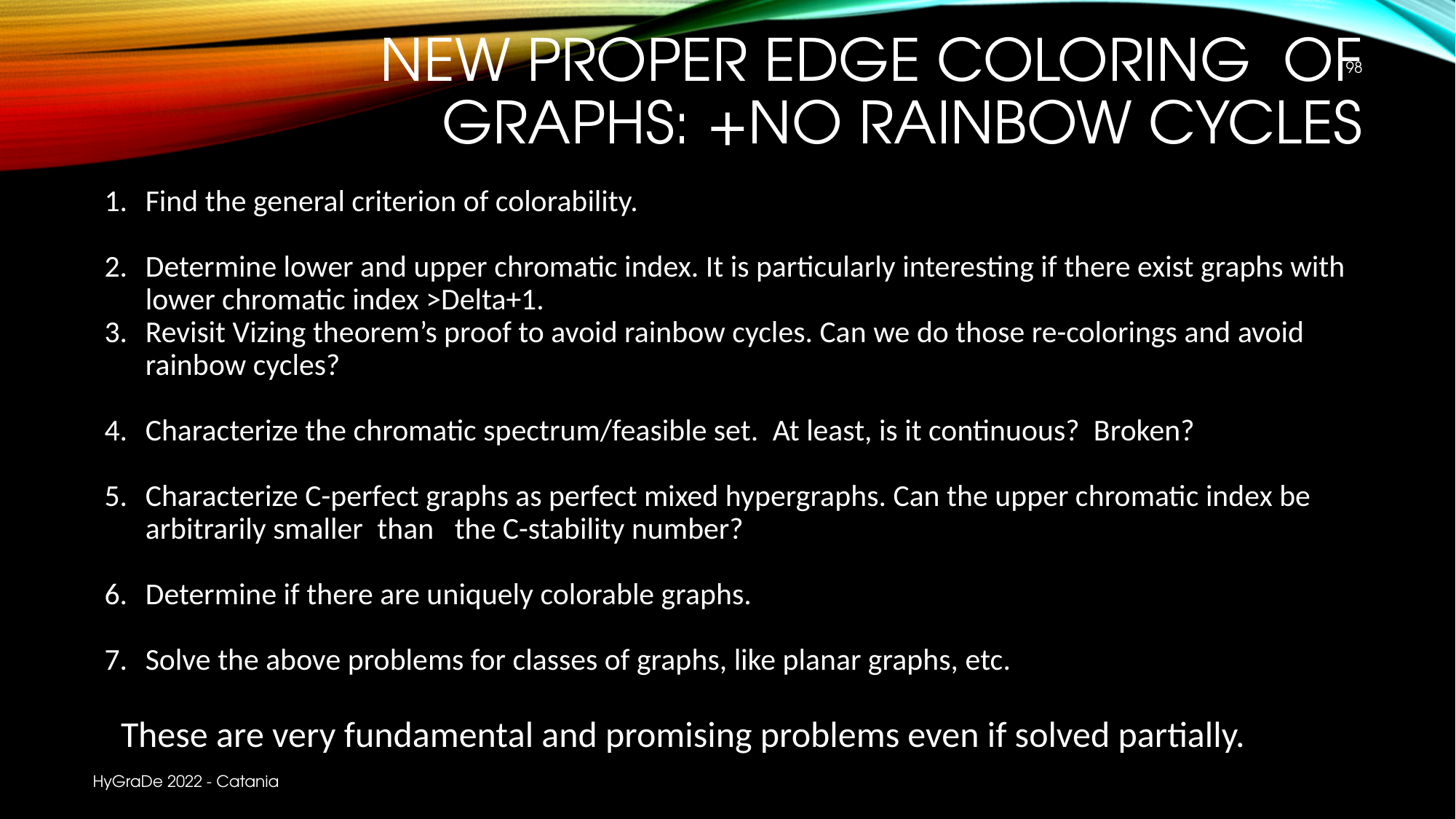

# New proper edge coloring  of graphs: +no rainbow cycles
98
Find the general criterion of colorability.

Determine lower and upper chromatic index. It is particularly interesting if there exist graphs with lower chromatic index >Delta+1.
Revisit Vizing theorem’s proof to avoid rainbow cycles. Can we do those re-colorings and avoid rainbow cycles?

Characterize the chromatic spectrum/feasible set.  At least, is it continuous?  Broken?

Characterize C-perfect graphs as perfect mixed hypergraphs. Can the upper chromatic index be arbitrarily smaller  than   the C-stability number?

Determine if there are uniquely colorable graphs.

Solve the above problems for classes of graphs, like planar graphs, etc.

  These are very fundamental and promising problems even if solved partially.

HyGraDe 2022 - Catania